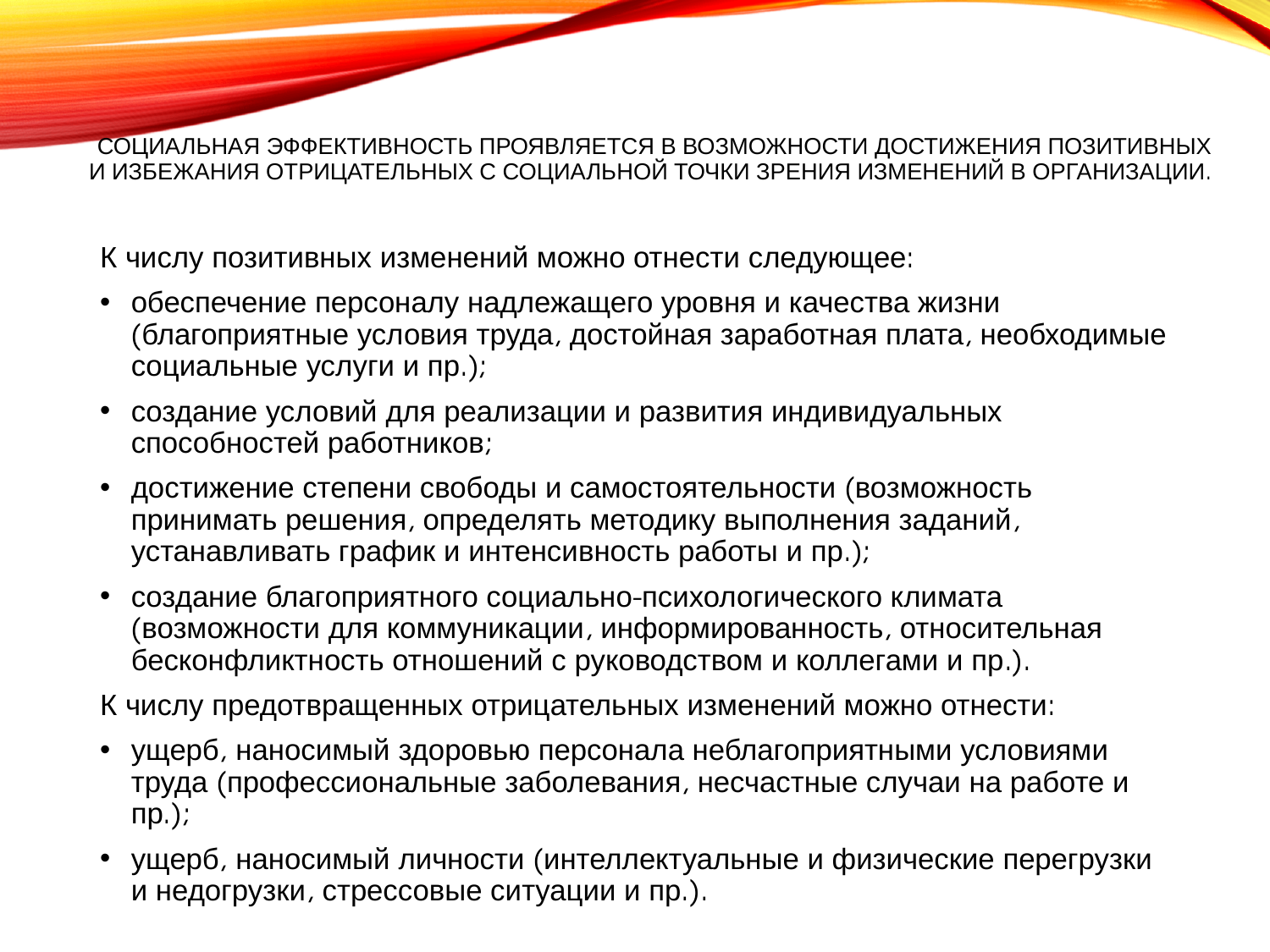

# Социальная эффективность проявляется в возможности достижения позитивных И избЕжания отрицательных с социальной точки зрения изменений в организации.
К числу позитивных изменений можно отнести следующее:
обеспечение персоналу надлежащего уровня и качества жизни (благоприятные условия труда, достойная заработная плата, необходимые социальные услуги и пр.);
создание условий для реализации и развития индивидуальных способностей работников;
достижение степени свободы и самостоятельности (возможность принимать решения, определять методику выполнения заданий, устанавливать график и интенсивность работы и пр.);
создание благоприятного социально-психологического климата (возможности для коммуникации, информированность, относительная бесконфликтность отношений с руководством и коллегами и пр.).
К числу предотвращенных отрицательных изменений можно отнести:
ущерб, наносимый здоровью персонала неблагоприятными условиями труда (профессиональные заболевания, несчастные случаи на работе и пр.);
ущерб, наносимый личности (интеллектуальные и физические перегрузки и недогрузки, стрессовые ситуации и пр.).